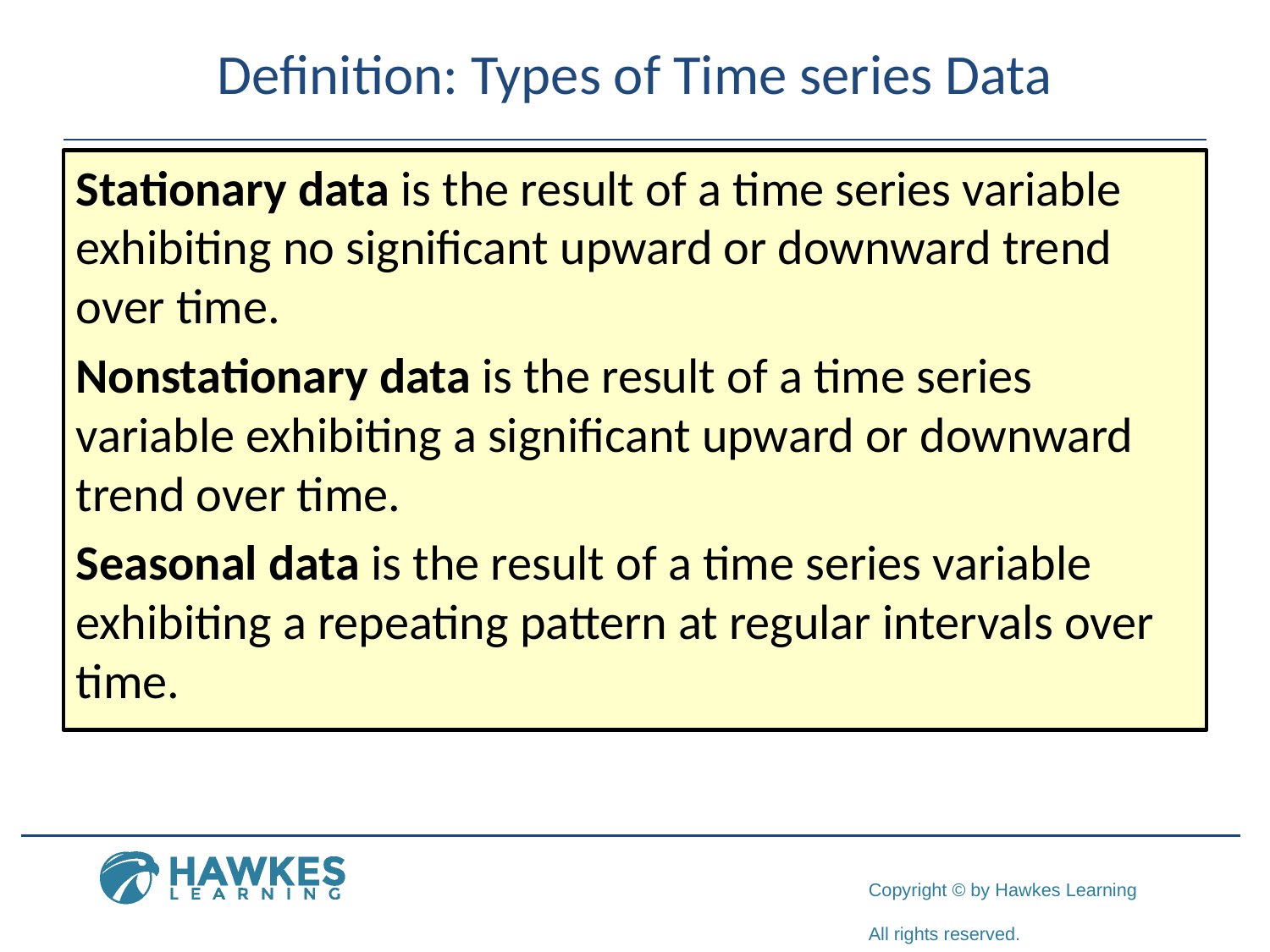

# Definition: Types of Time series Data
Stationary data is the result of a time series variable exhibiting no significant upward or downward trend over time.
Nonstationary data is the result of a time series variable exhibiting a significant upward or downward trend over time.
Seasonal data is the result of a time series variable exhibiting a repeating pattern at regular intervals over time.